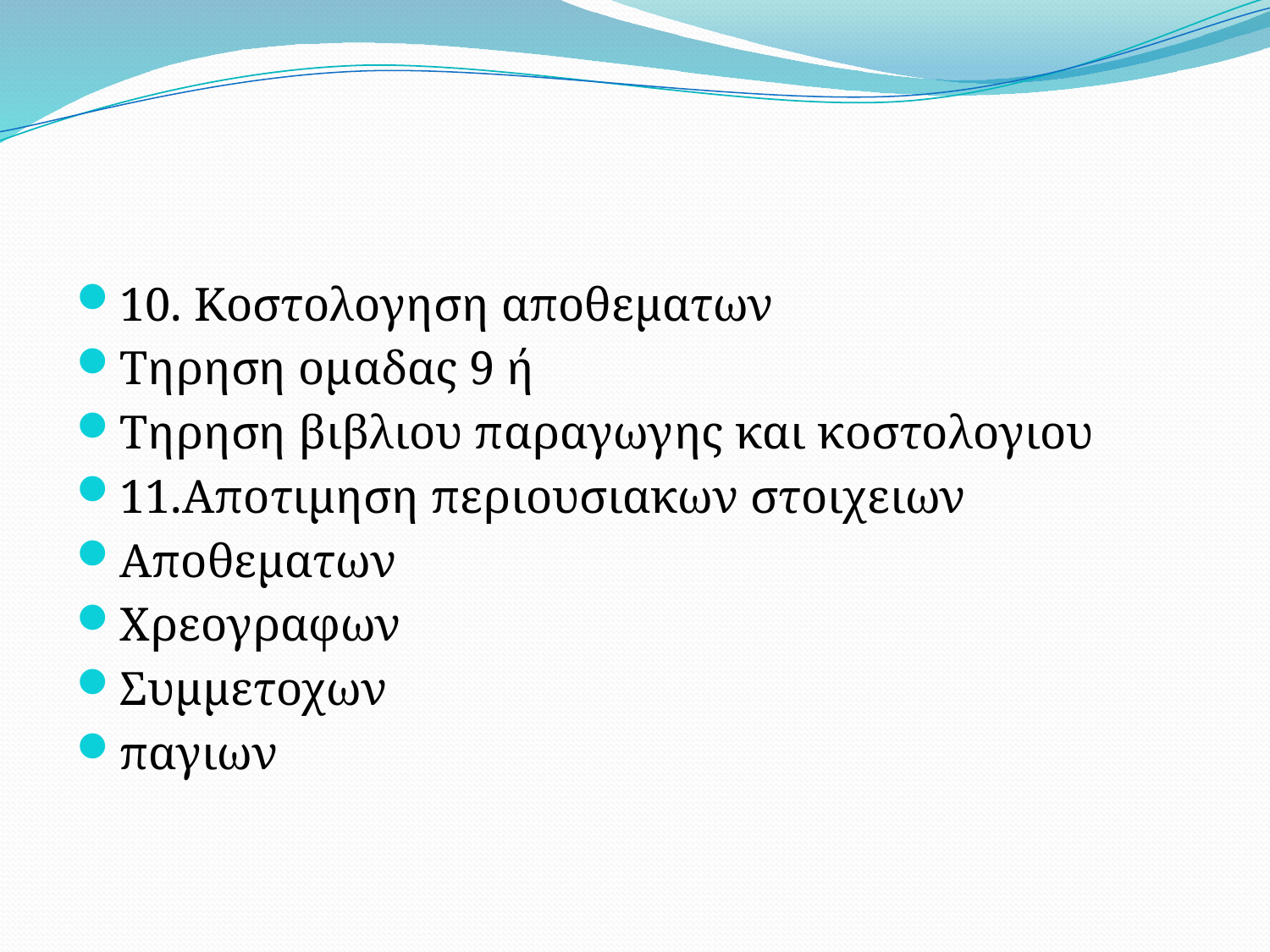

#
10. Κοστολογηση αποθεματων
Τηρηση ομαδας 9 ή
Τηρηση βιβλιου παραγωγης και κοστολογιου
11.Αποτιμηση περιουσιακων στοιχειων
Αποθεματων
Χρεογραφων
Συμμετοχων
παγιων